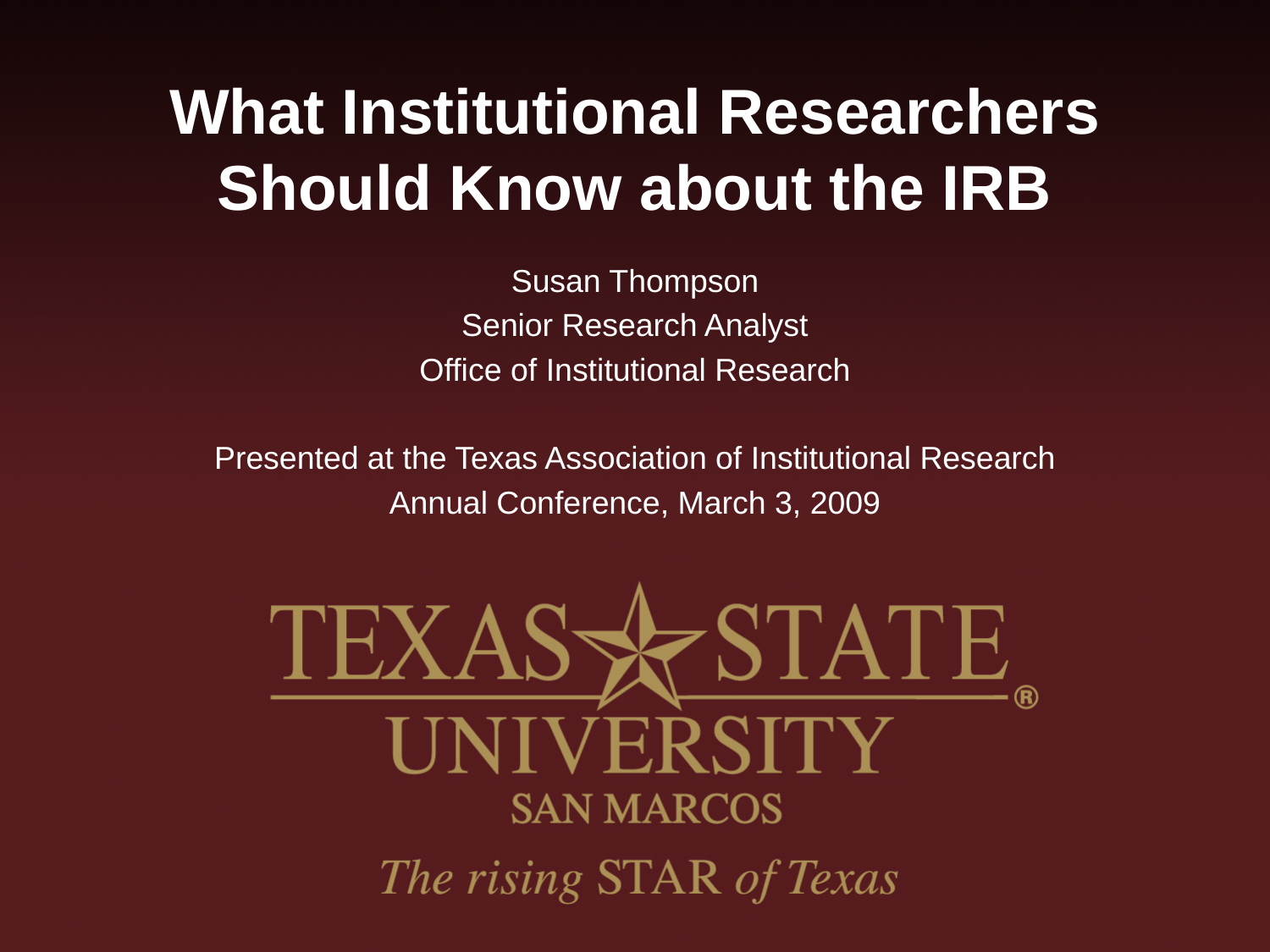

# What Institutional Researchers Should Know about the IRB
Susan Thompson
Senior Research Analyst
Office of Institutional Research

Presented at the Texas Association of Institutional Research
Annual Conference, March 3, 2009